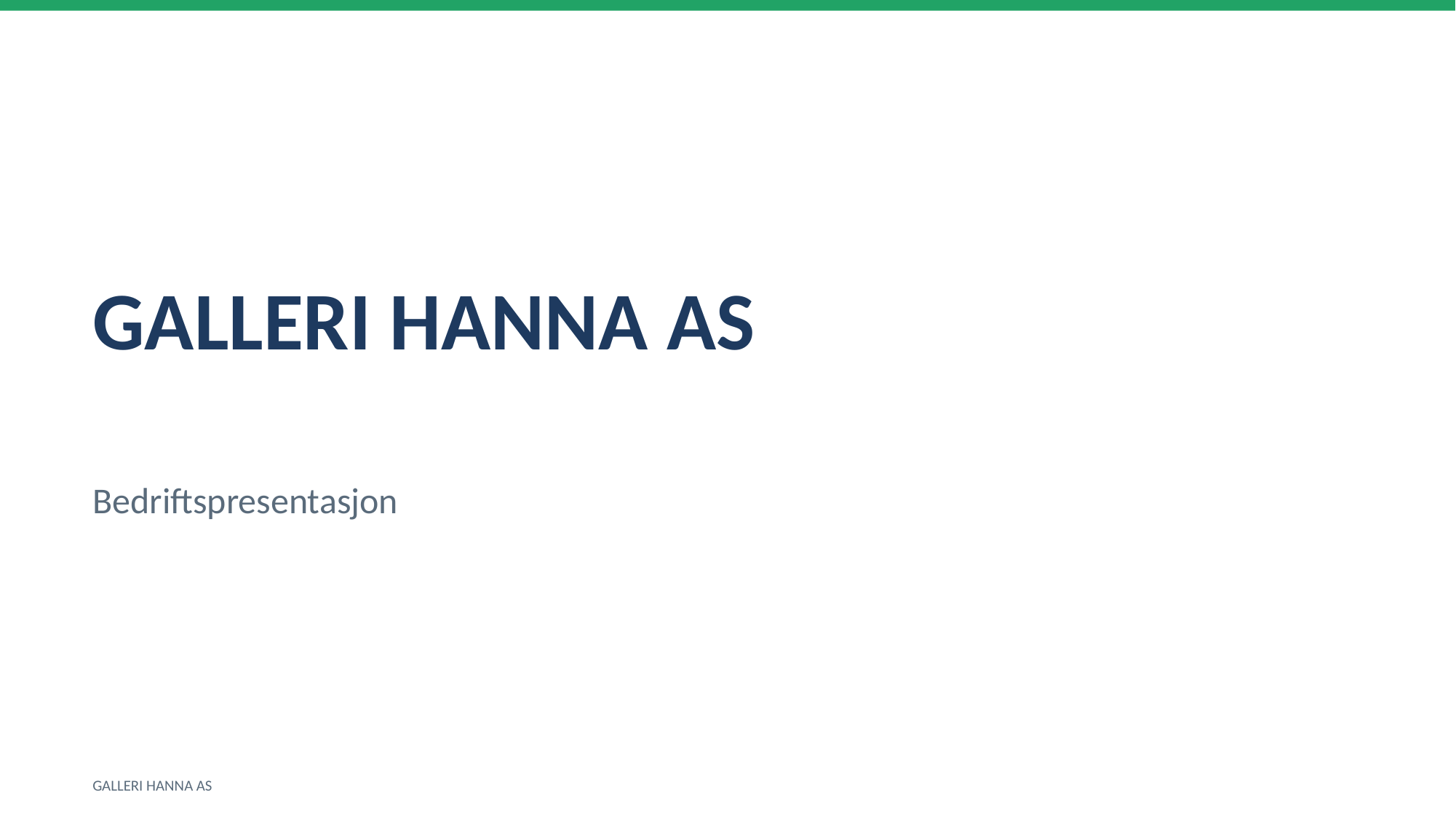

GALLERI HANNA AS
Bedriftspresentasjon
GALLERI HANNA AS